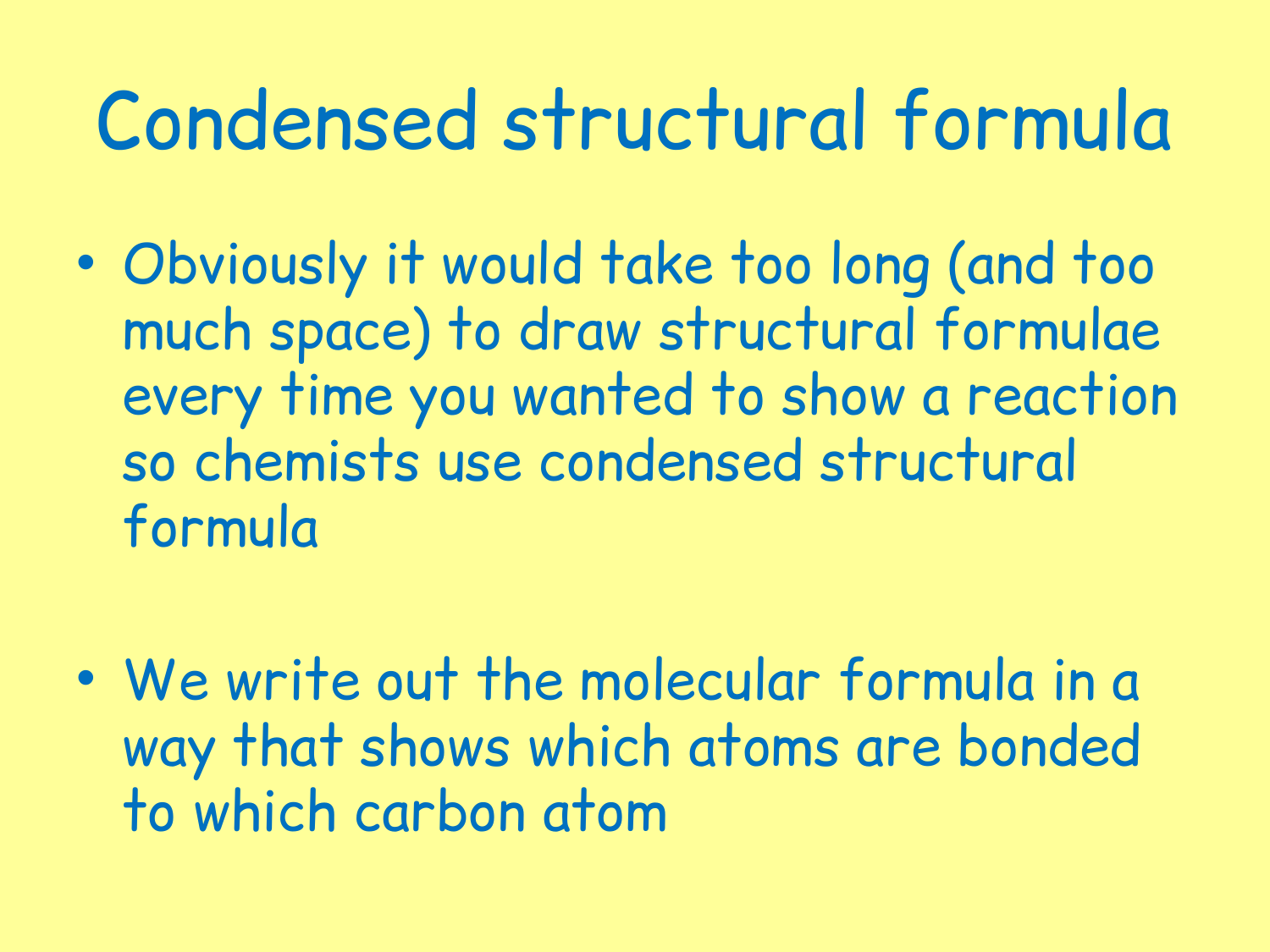

# Condensed structural formula
Obviously it would take too long (and too much space) to draw structural formulae every time you wanted to show a reaction so chemists use condensed structural formula

We write out the molecular formula in a way that shows which atoms are bonded to which carbon atom